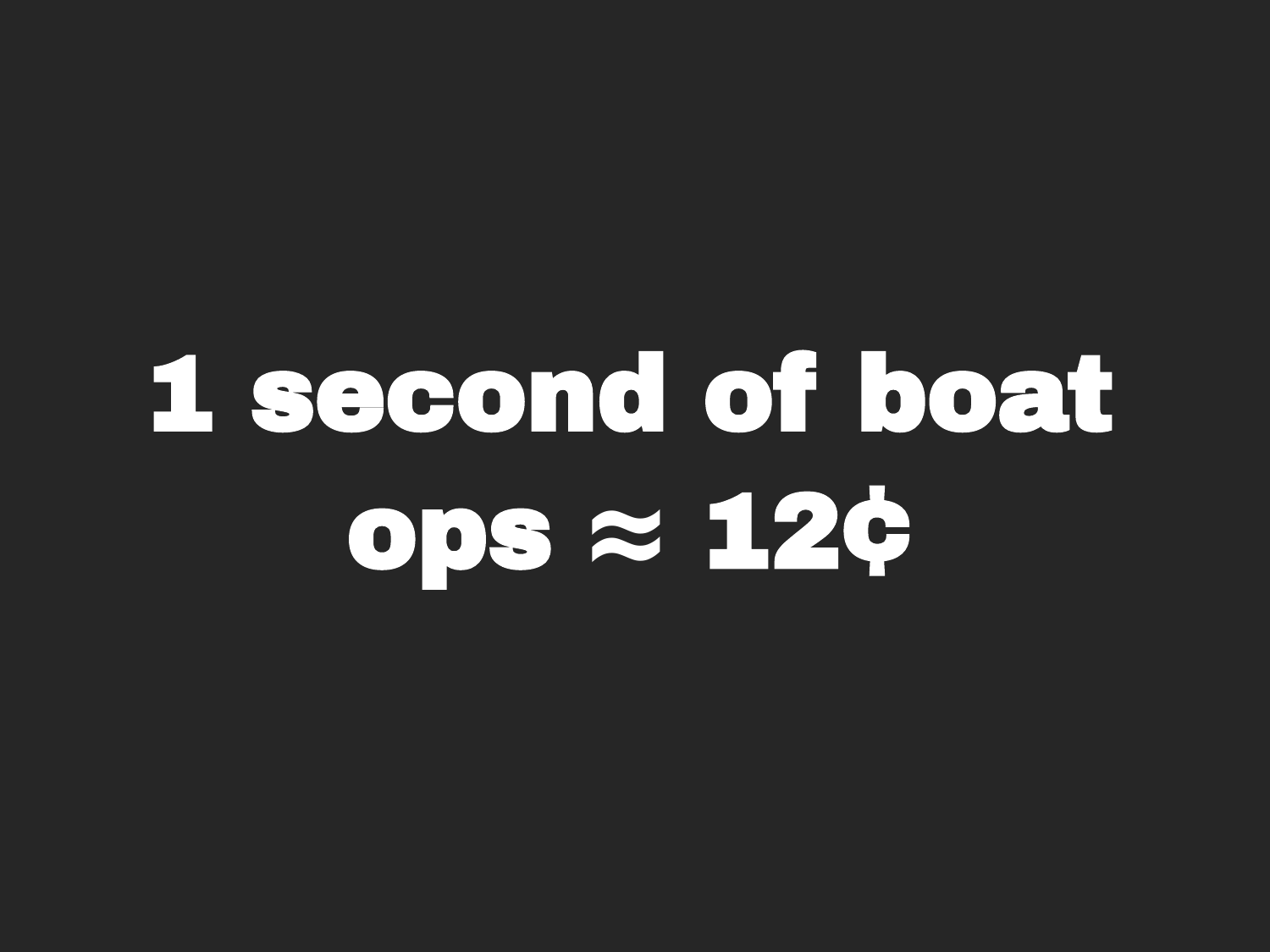

# 1 second of boat ops ≈ 12¢